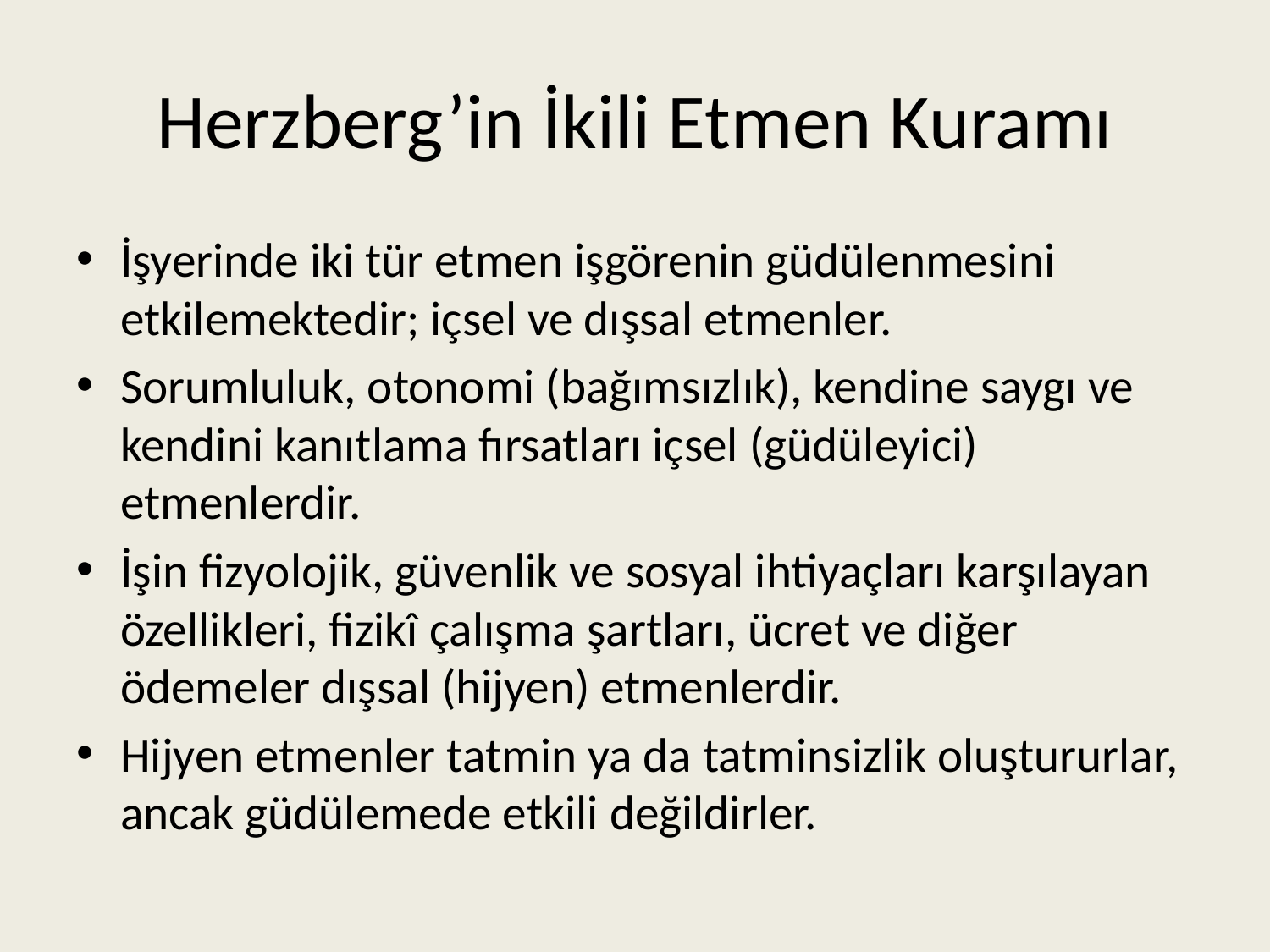

# Herzberg’in İkili Etmen Kuramı
İşyerinde iki tür etmen işgörenin güdülenmesini etkilemektedir; içsel ve dışsal etmenler.
Sorumluluk, otonomi (bağımsızlık), kendine saygı ve kendini kanıtlama fırsatları içsel (güdüleyici) etmenlerdir.
İşin fizyolojik, güvenlik ve sosyal ihtiyaçları karşılayan özellikleri, fizikî çalışma şartları, ücret ve diğer ödemeler dışsal (hijyen) etmenlerdir.
Hijyen etmenler tatmin ya da tatminsizlik oluştururlar, ancak güdülemede etkili değildirler.